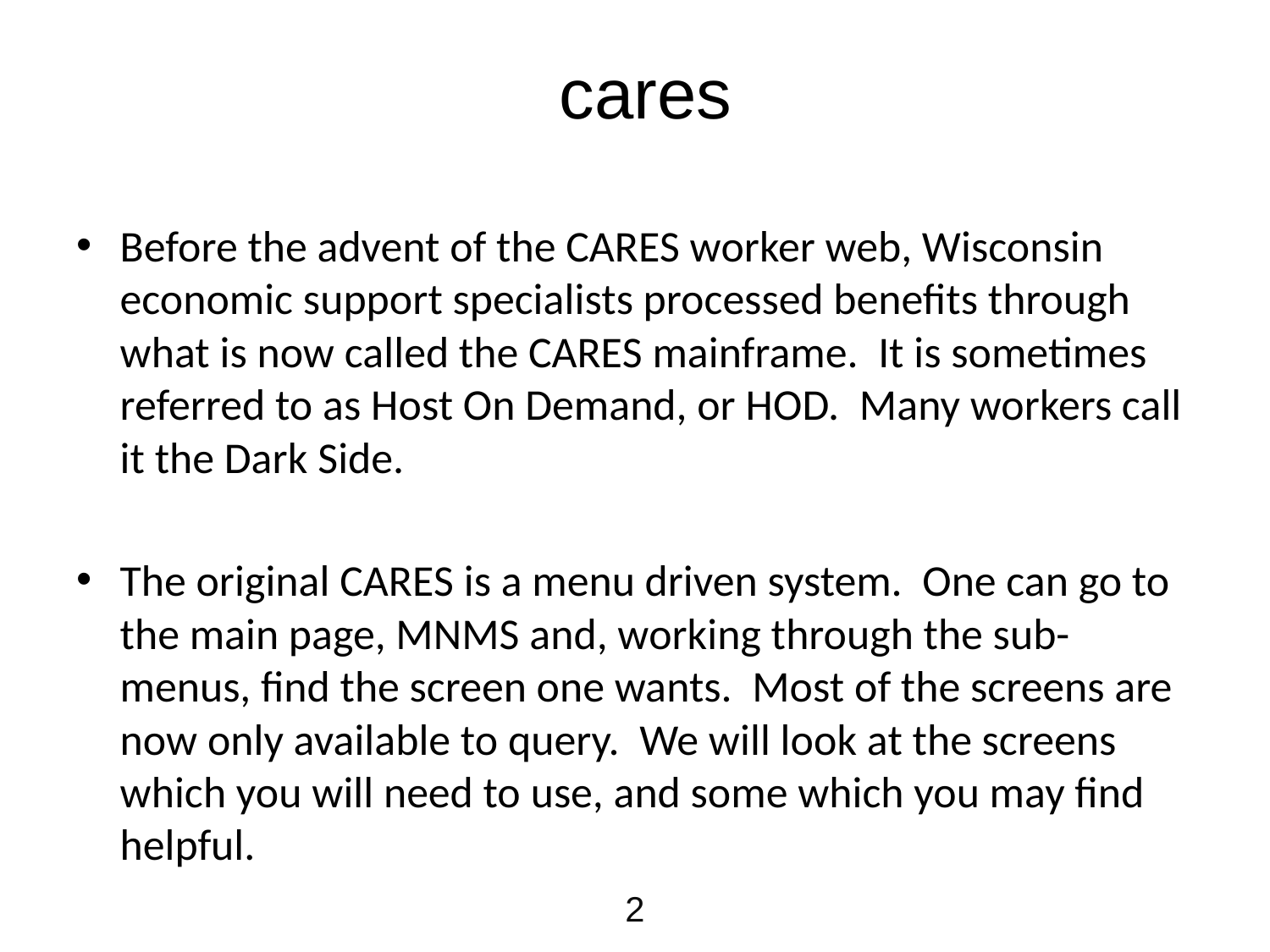

cares
Before the advent of the CARES worker web, Wisconsin economic support specialists processed benefits through what is now called the CARES mainframe.  It is sometimes referred to as Host On Demand, or HOD.  Many workers call it the Dark Side.

The original CARES is a menu driven system.  One can go to the main page, MNMS and, working through the sub-menus, find the screen one wants.  Most of the screens are now only available to query.  We will look at the screens which you will need to use, and some which you may find helpful.

2